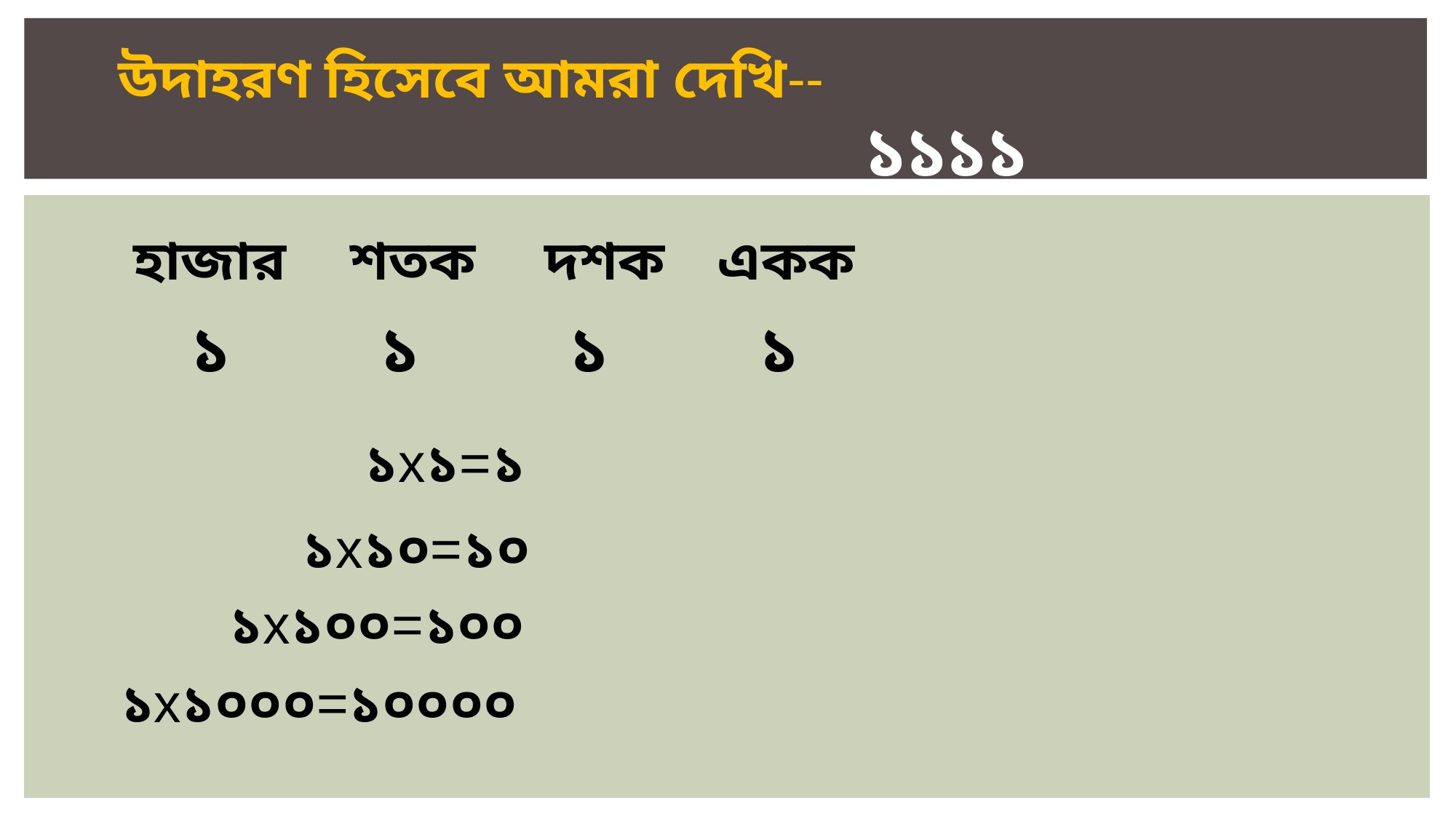

উদাহরণ হিসেবে আমরা দেখি--
১১১১
হাজার
শতক
দশক
একক
১
১
১
১
১x১=১
১x১০=১০
১x১০০=১০০
১x১০০০=১০০০০